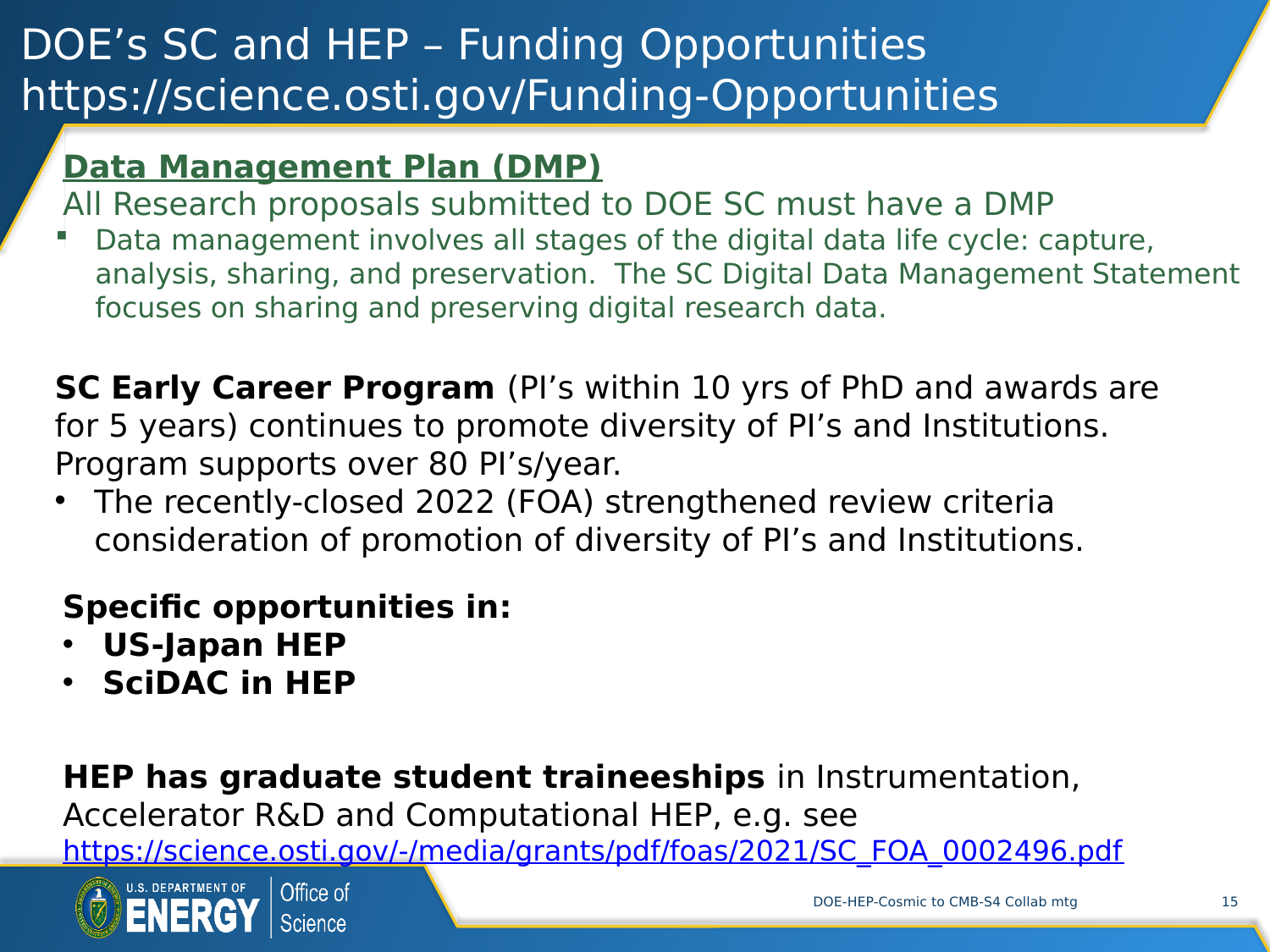

DOE’s SC and HEP – Funding Opportunities
https://science.osti.gov/Funding-Opportunities
Data Management Plan (DMP)
All Research proposals submitted to DOE SC must have a DMP
Data management involves all stages of the digital data life cycle: capture, analysis, sharing, and preservation.  The SC Digital Data Management Statement focuses on sharing and preserving digital research data.
SC Early Career Program (PI’s within 10 yrs of PhD and awards are for 5 years) continues to promote diversity of PI’s and Institutions. Program supports over 80 PI’s/year.
The recently-closed 2022 (FOA) strengthened review criteria consideration of promotion of diversity of PI’s and Institutions.
Specific opportunities in:
US-Japan HEP
SciDAC in HEP
HEP has graduate student traineeships in Instrumentation, Accelerator R&D and Computational HEP, e.g. see
https://science.osti.gov/-/media/grants/pdf/foas/2021/SC_FOA_0002496.pdf
DOE-HEP-Cosmic to CMB-S4 Collab mtg
15